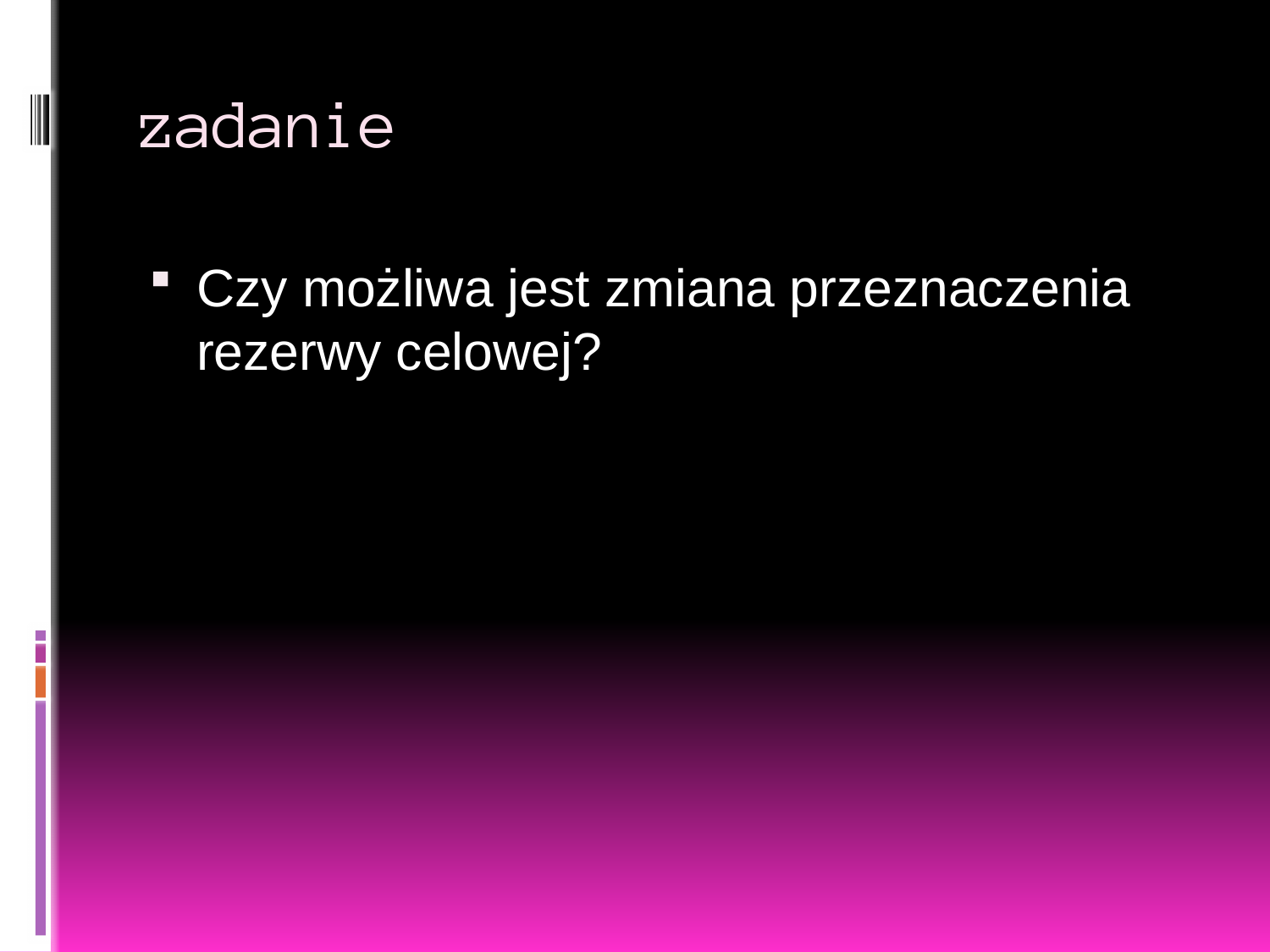

# zadanie
Czy możliwa jest zmiana przeznaczenia rezerwy celowej?